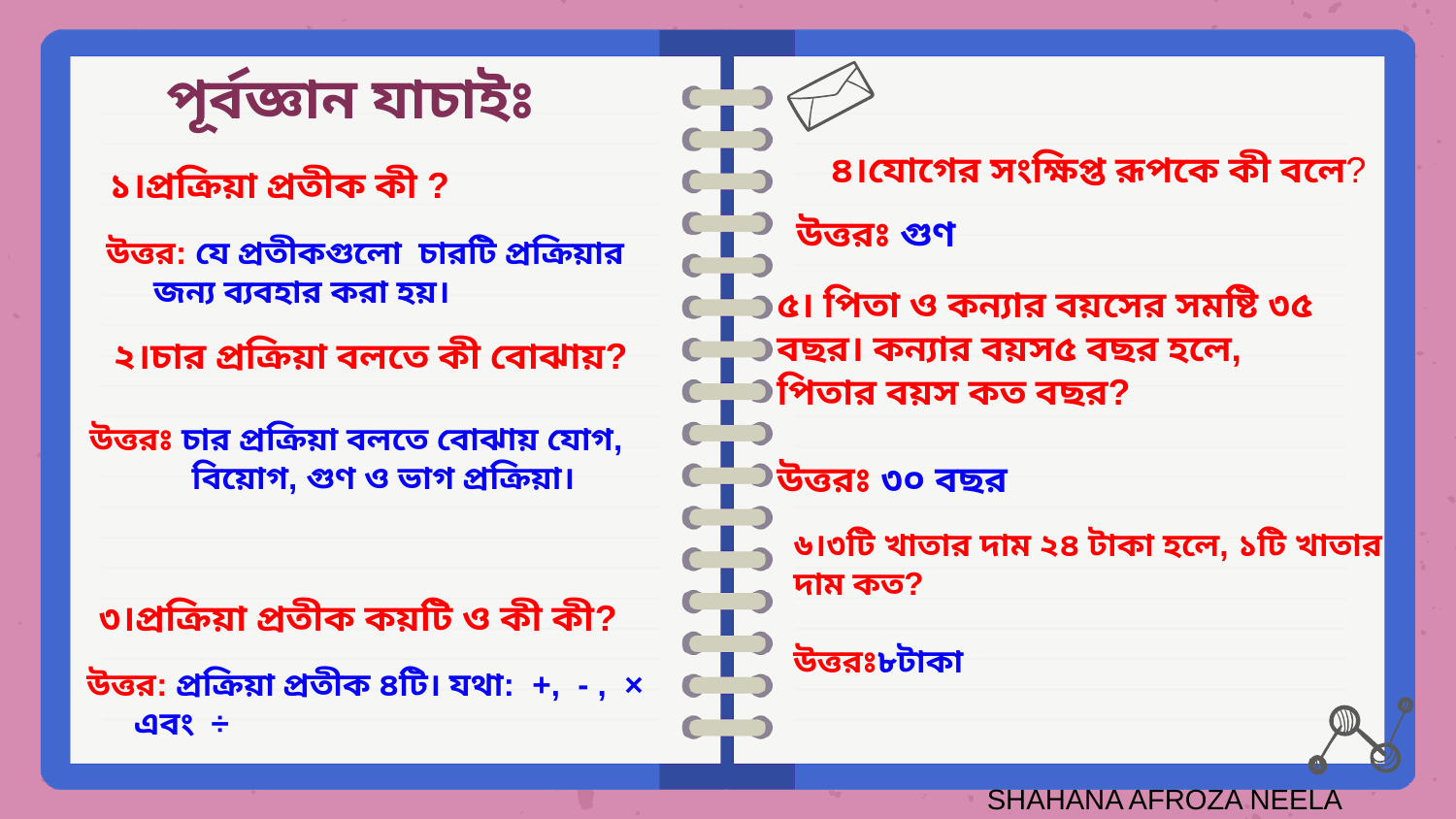

পূর্বজ্ঞান যাচাইঃ

৪।যোগের সংক্ষিপ্ত রূপকে কী বলে?
১।প্রক্রিয়া প্রতীক কী ?
উত্তরঃ গুণ
 উত্তর: যে প্রতীকগুলো  চারটি প্রক্রিয়ার জন্য ব্যবহার করা হয়।
৫। পিতা ও কন্যার বয়সের সমষ্টি ৩৫ বছর। কন্যার বয়স৫ বছর হলে, পিতার বয়স কত বছর?

উত্তরঃ ৩০ বছর
# ২।চার প্রক্রিয়া বলতে কী বোঝায়?
উত্তরঃ চার প্রক্রিয়া বলতে বোঝায় যোগ, বিয়োগ, গুণ ও ভাগ প্রক্রিয়া।

৬।৩টি খাতার দাম ২৪ টাকা হলে, ১টি খাতার দাম কত?

উত্তরঃ৮টাকা
৩।প্রক্রিয়া প্রতীক কয়টি ও কী কী?
 উত্তর: প্রক্রিয়া প্রতীক ৪টি। যথা:  +,  - ,  × এবং  ÷

SHAHANA AFROZA NEELA